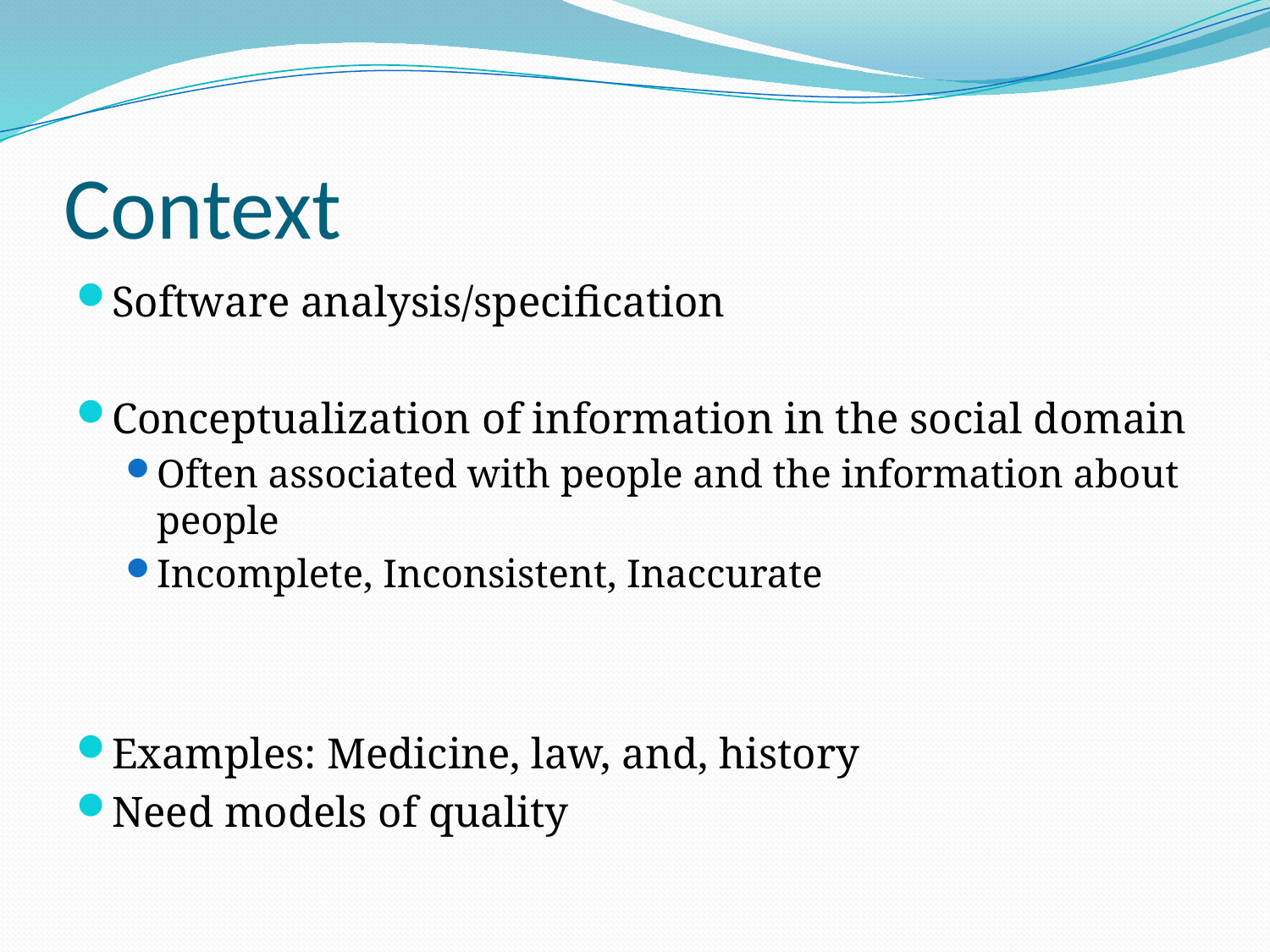

# Context
Software analysis/specification

Conceptualization of information in the social domain
Often associated with people and the information about people
Incomplete, Inconsistent, Inaccurate

Examples: Medicine, law, and, history
Need models of quality